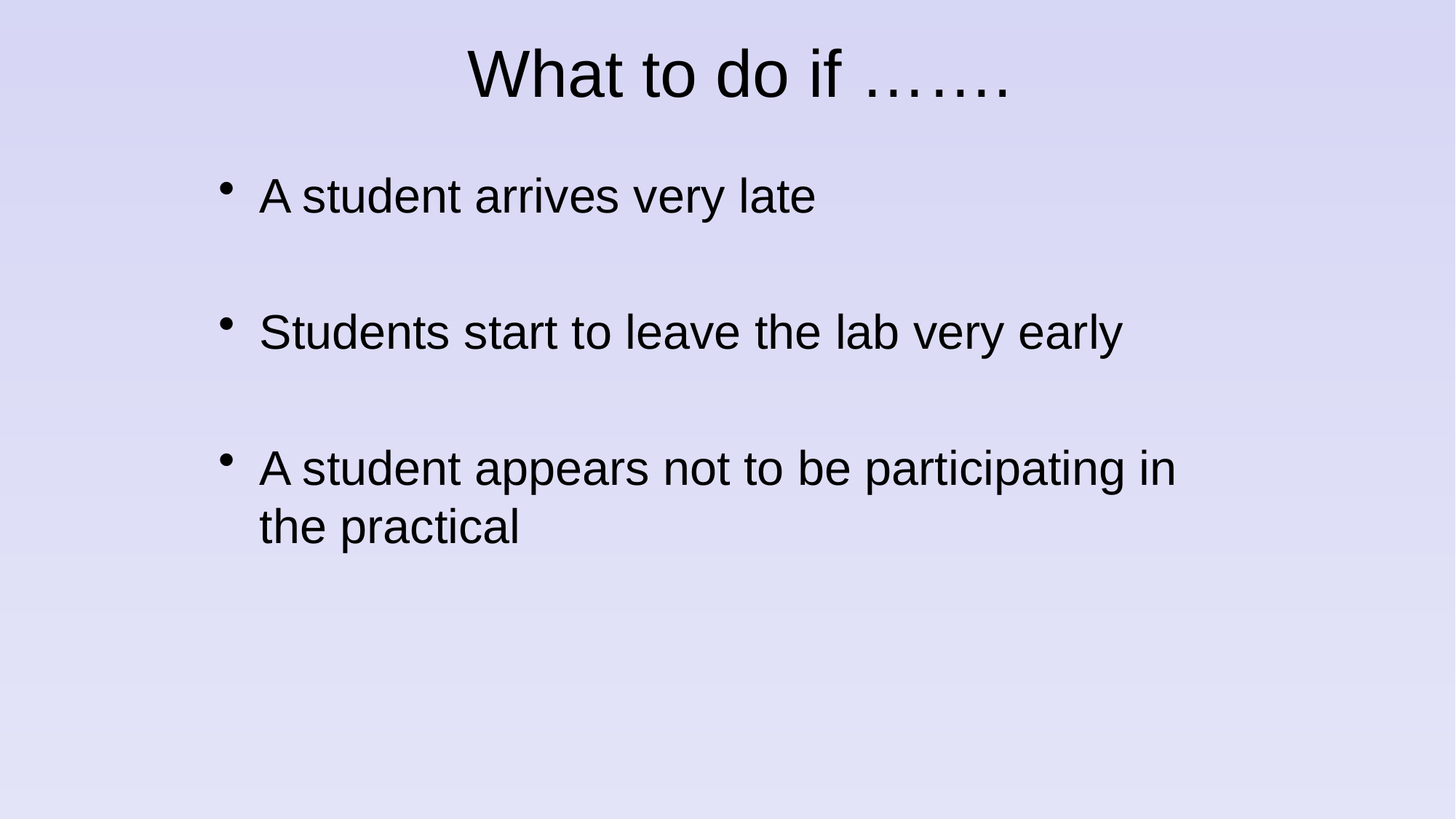

# What to do if …….

A student arrives very late

Students start to leave the lab very early

A student appears not to be participating in the practical